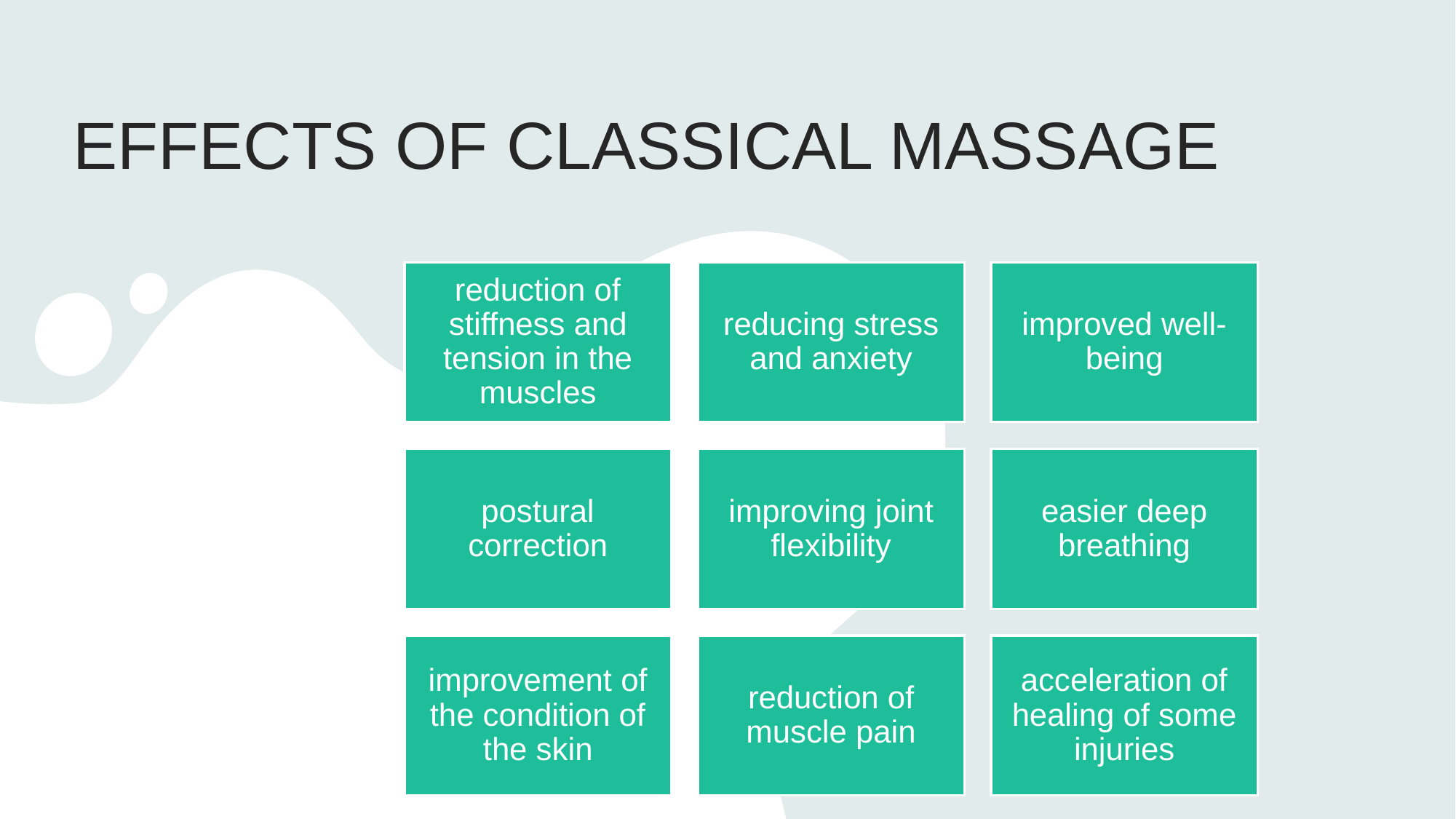

# EFFECTS OF CLASSICAL MASSAGE

reduction of stiffness and tension in the muscles
reducing stress and anxiety
improved well-being
postural correction
improving joint flexibility
easier deep breathing
improvement of the condition of the skin
reduction of muscle pain
acceleration of healing of some injuries